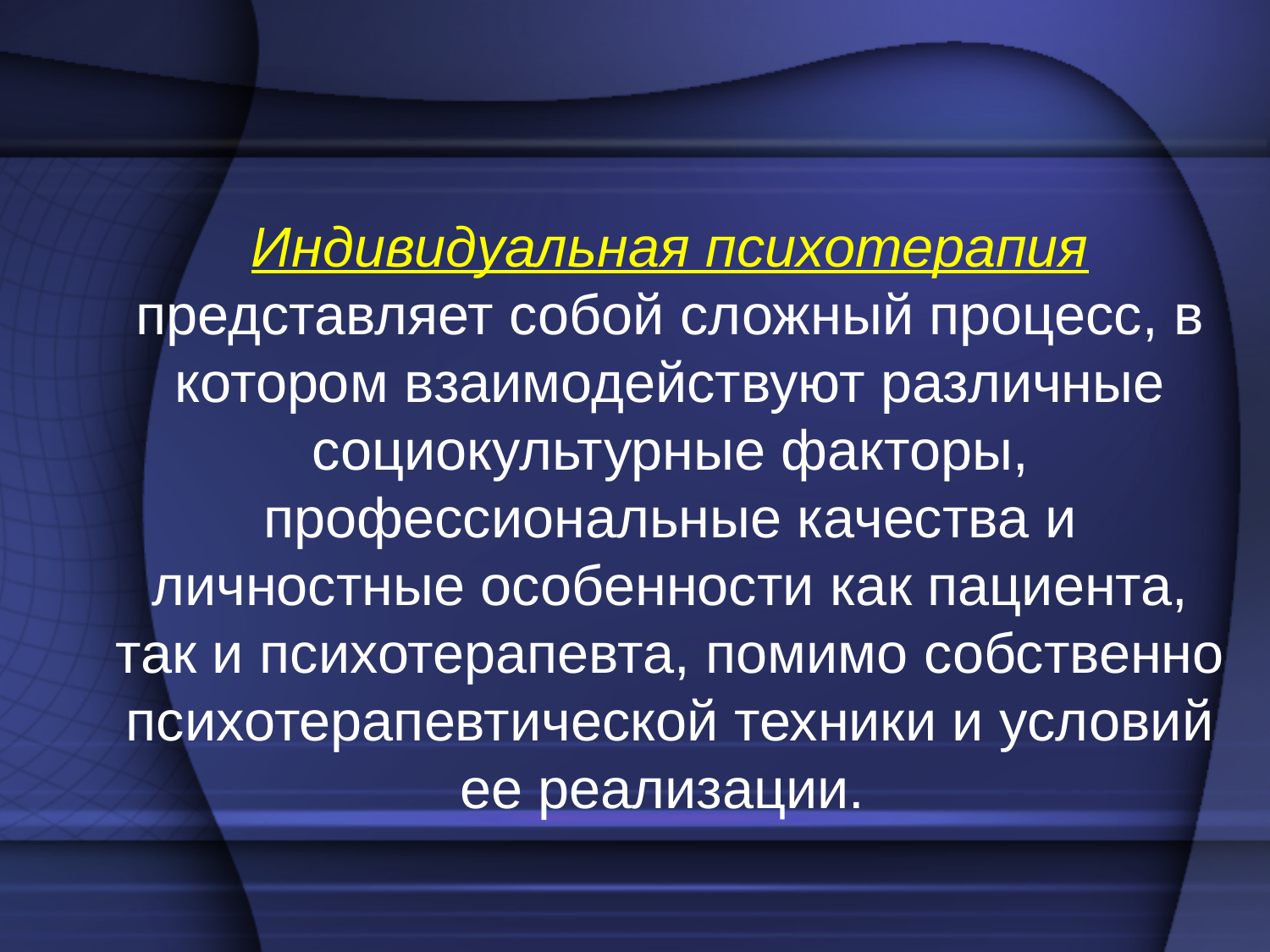

Индивидуальная психотерапия представляет собой сложный процесс, в котором взаимодействуют различные социокультурные факторы, профессиональные качества и личностные особенности как пациента, так и психотерапевта, помимо собственно психотерапевтической техники и условий ее реализации.